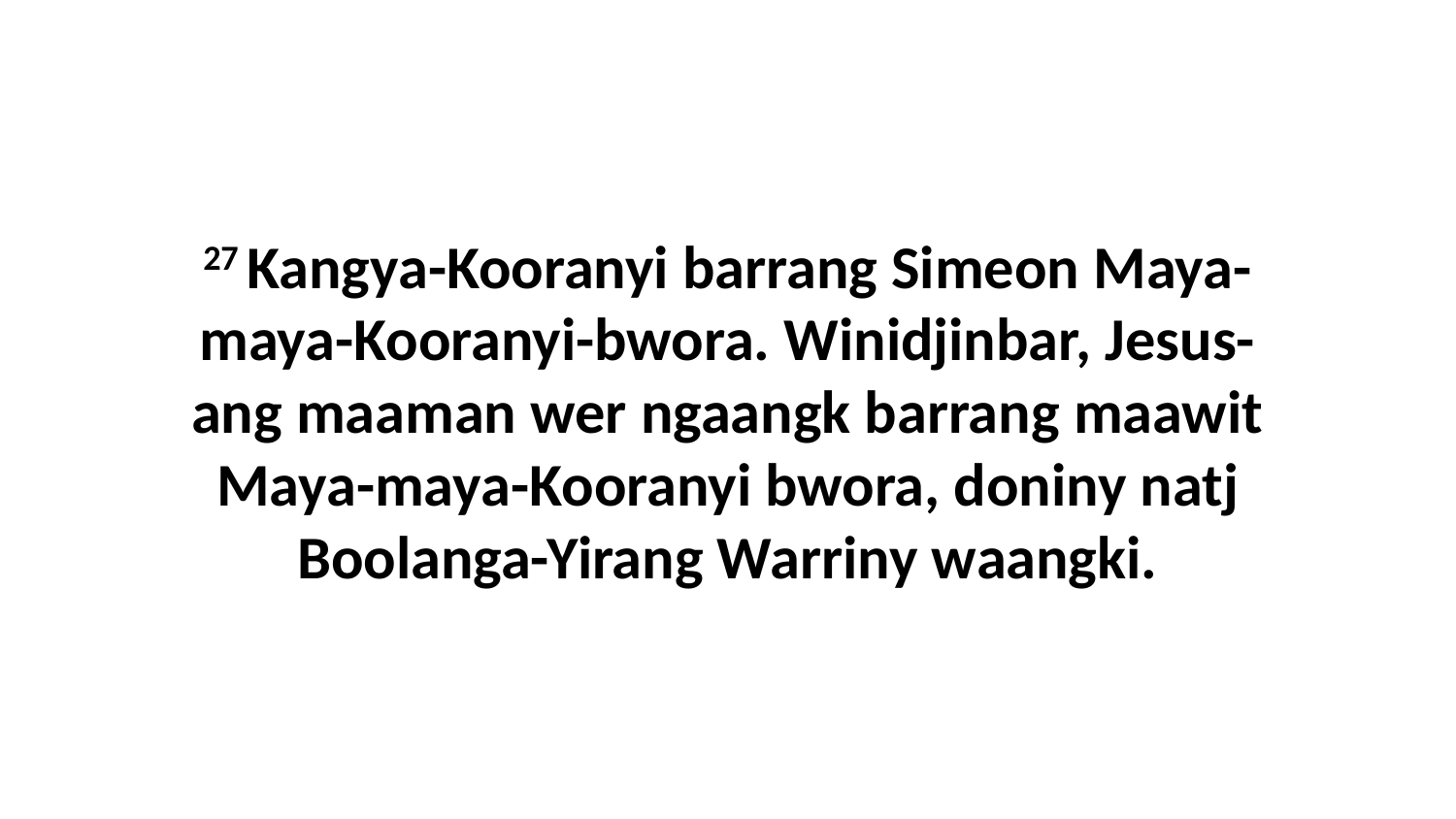

27 Kangya-Kooranyi barrang Simeon Maya-maya-Kooranyi-bwora. Winidjinbar, Jesus-ang maaman wer ngaangk barrang maawit Maya-maya-Kooranyi bwora, doniny natj Boolanga-Yirang Warriny waangki.